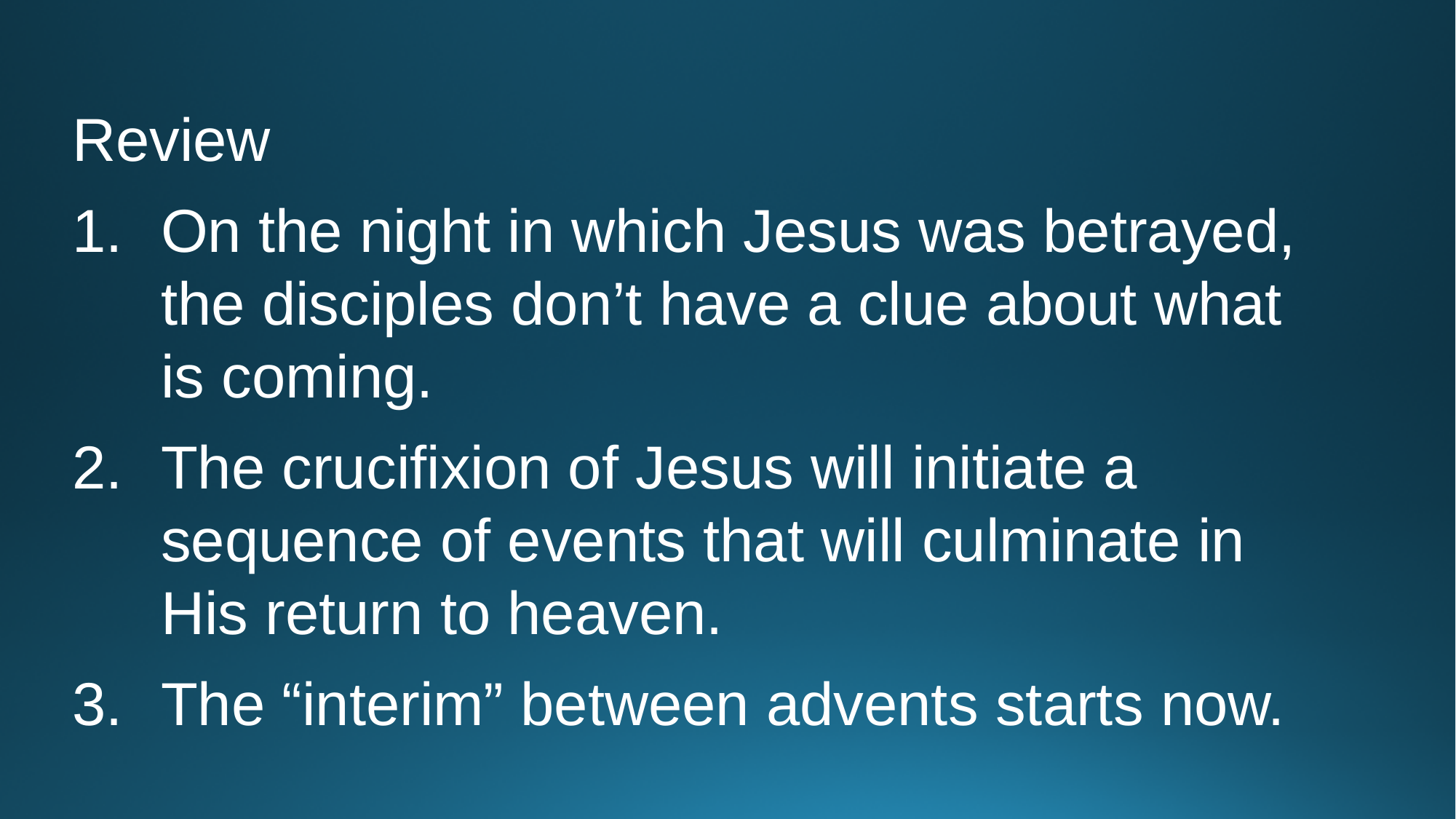

Review
On the night in which Jesus was betrayed, the disciples don’t have a clue about what is coming.
The crucifixion of Jesus will initiate a sequence of events that will culminate in His return to heaven.
The “interim” between advents starts now.